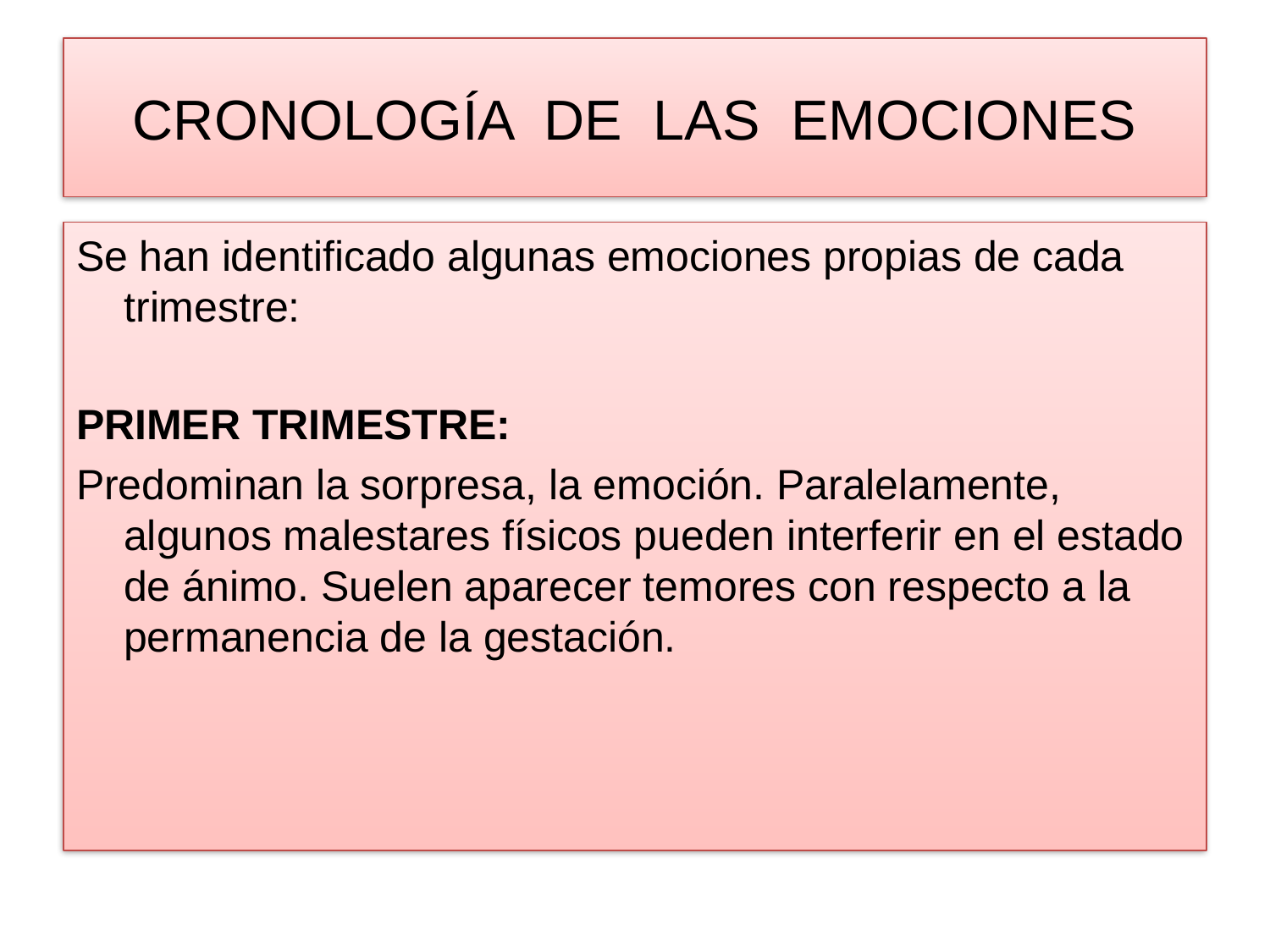

# CRONOLOGÍA  DE  LAS  EMOCIONES
Se han identificado algunas emociones propias de cada trimestre:

PRIMER TRIMESTRE:
Predominan la sorpresa, la emoción. Paralelamente, algunos malestares físicos pueden interferir en el estado de ánimo. Suelen aparecer temores con respecto a la permanencia de la gestación.